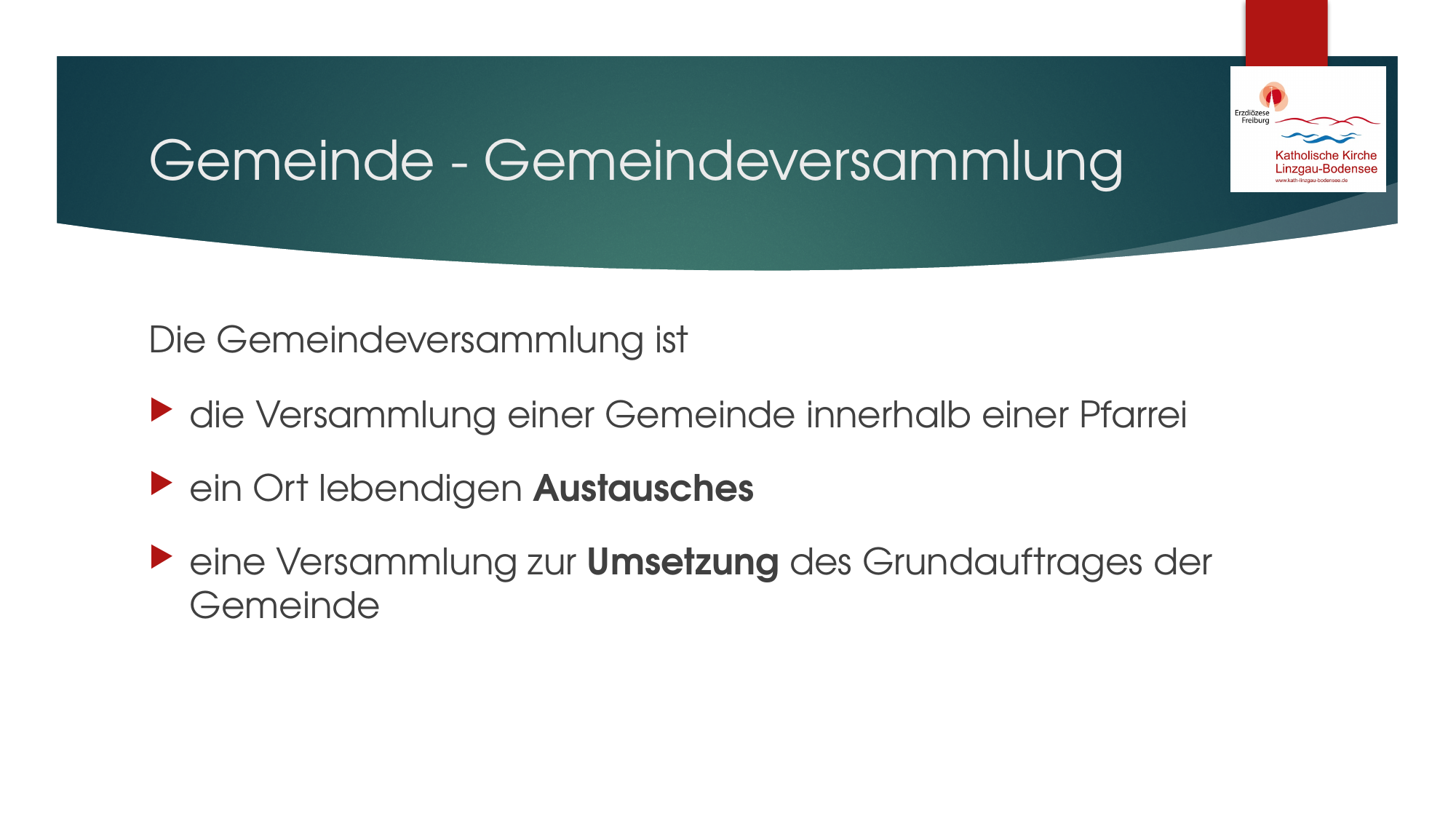

# Gemeinde - Gemeindeversammlung
Die Gemeindeversammlung ist
die Versammlung einer Gemeinde innerhalb einer Pfarrei
ein Ort lebendigen Austausches
eine Versammlung zur Umsetzung des Grundauftrages der Gemeinde